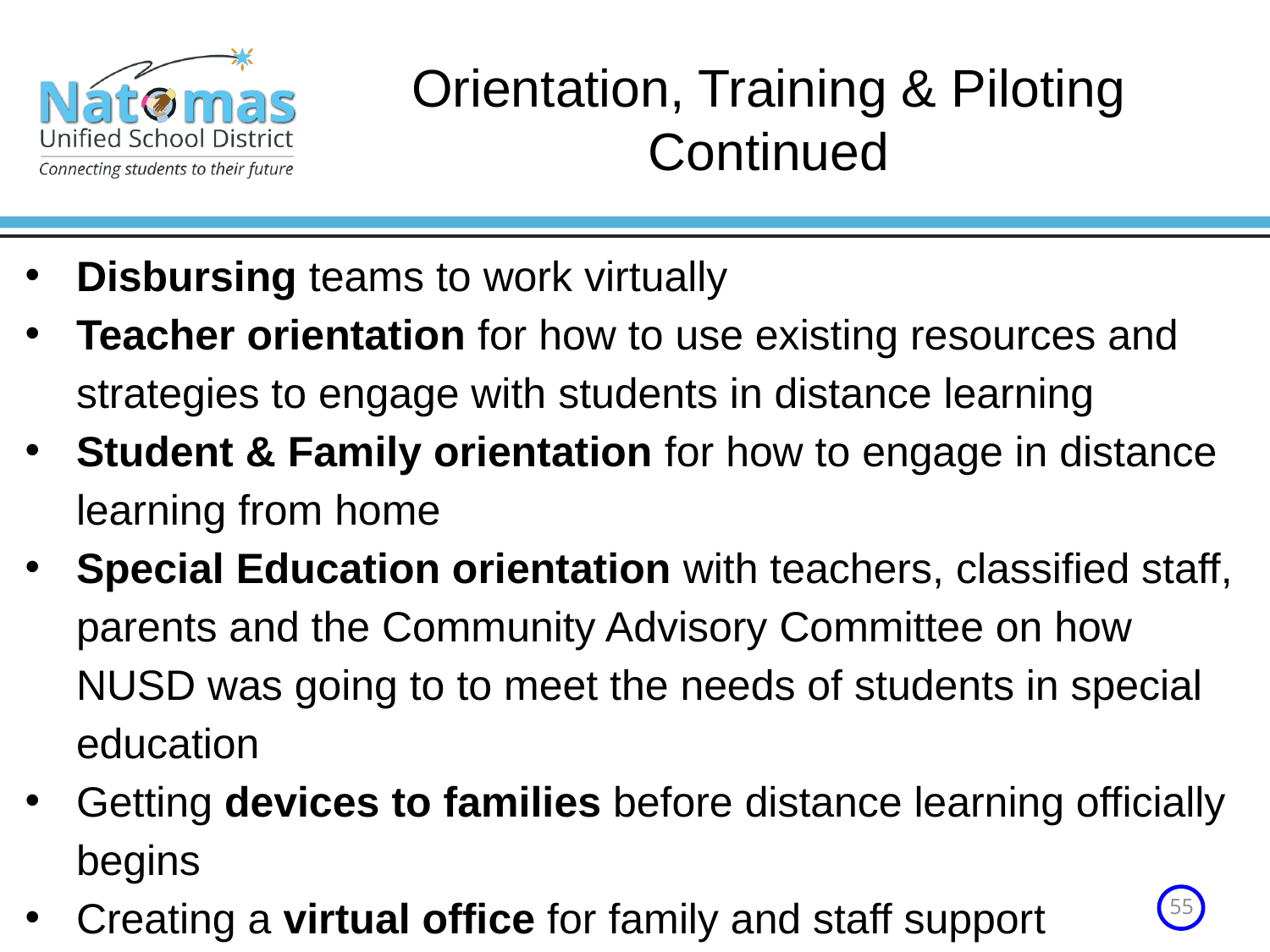

# Orientation, Training & Piloting Continued

Disbursing teams to work virtually
Teacher orientation for how to use existing resources and strategies to engage with students in distance learning
Student & Family orientation for how to engage in distance learning from home
Special Education orientation with teachers, classified staff, parents and the Community Advisory Committee on how NUSD was going to to meet the needs of students in special education
Getting devices to families before distance learning officially begins
Creating a virtual office for family and staff support
55